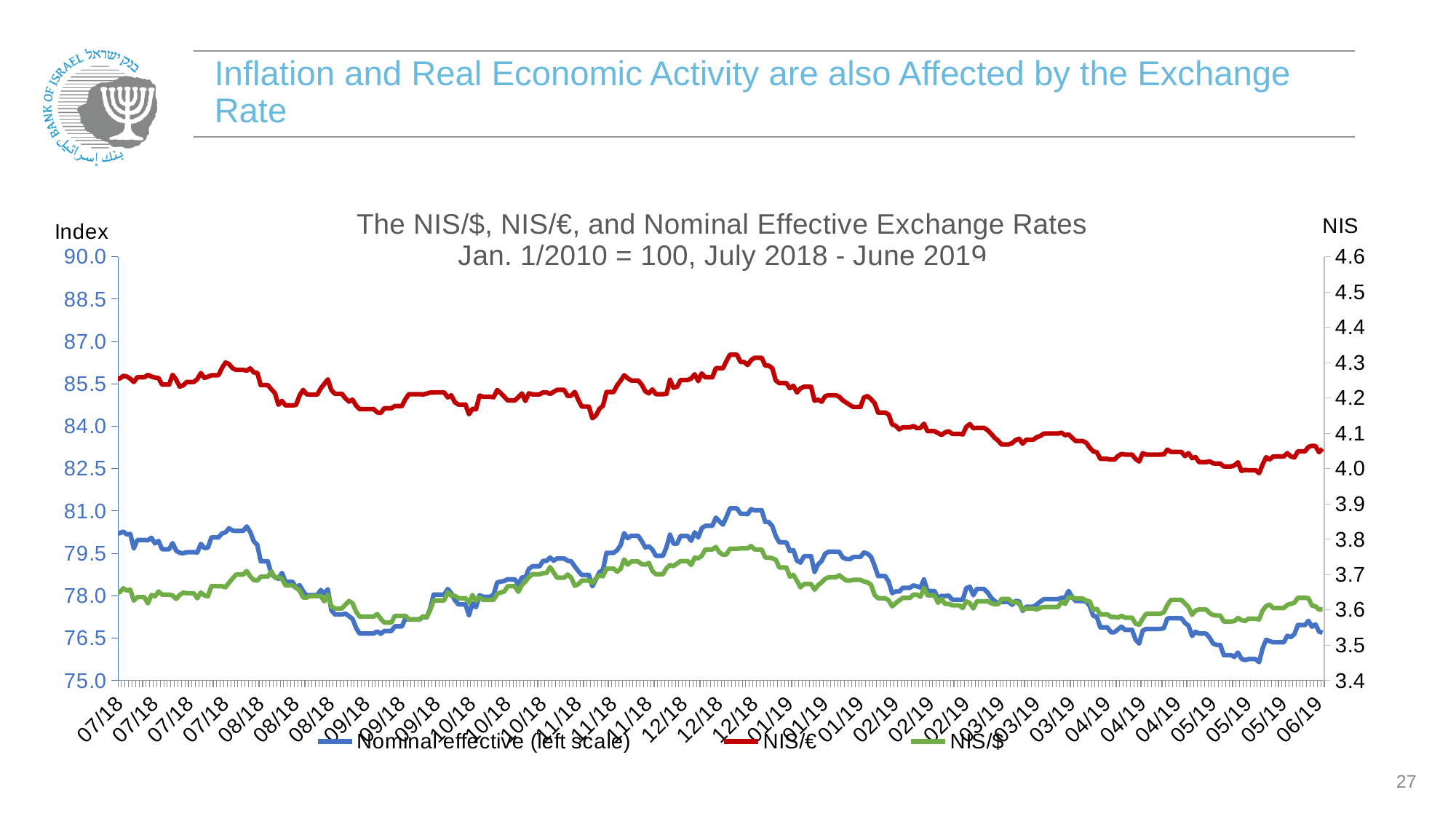

# Inflation and Real Economic Activity are also Affected by the Exchange Rate

[unsupported chart]

27